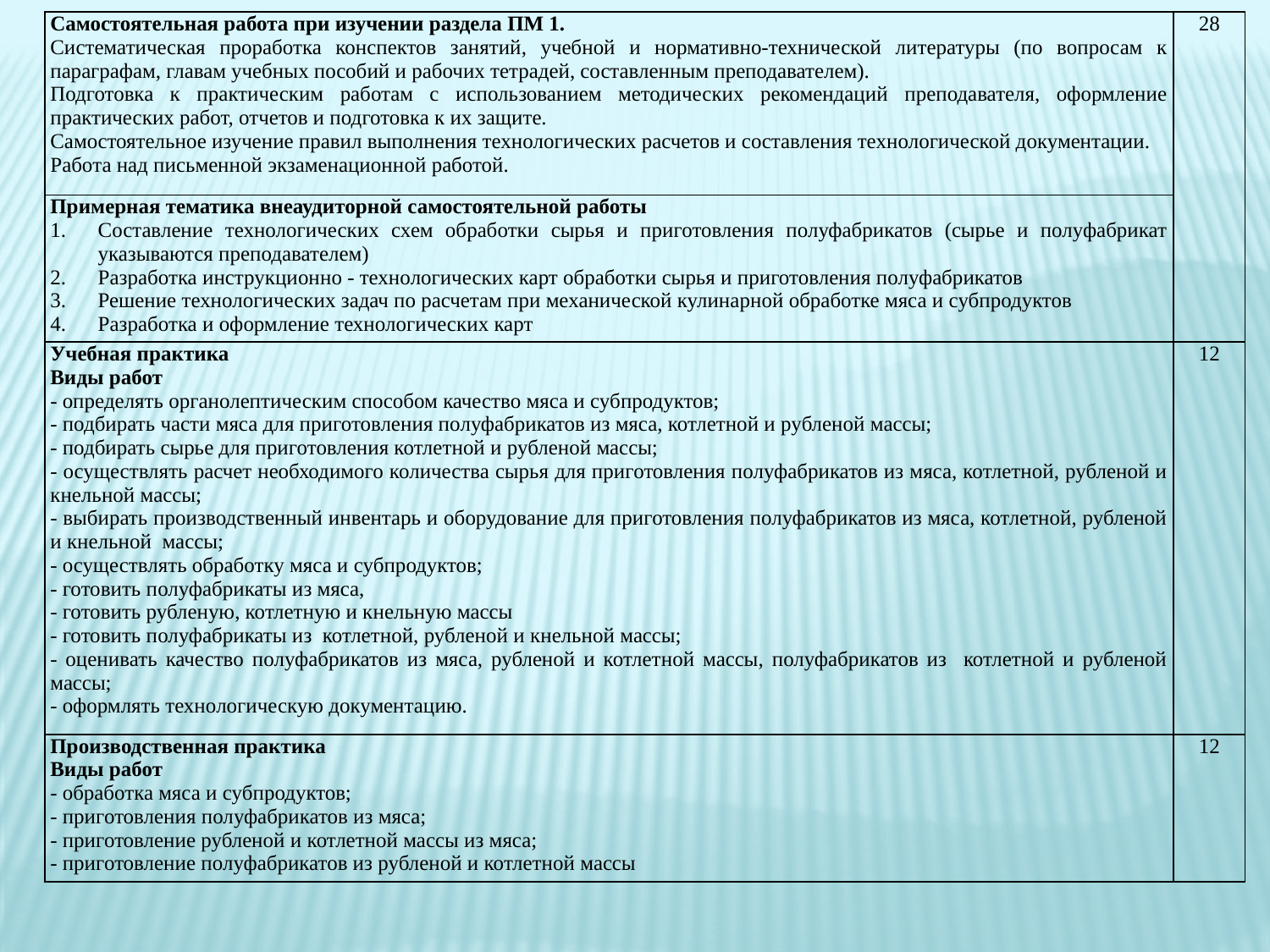

| Самостоятельная работа при изучении раздела ПМ 1. Систематическая проработка конспектов занятий, учебной и нормативно-технической литературы (по вопросам к параграфам, главам учебных пособий и рабочих тетрадей, составленным преподавателем). Подготовка к практическим работам с использованием методических рекомендаций преподавателя, оформление практических работ, отчетов и подготовка к их защите. Самостоятельное изучение правил выполнения технологических расчетов и составления технологической документации. Работа над письменной экзаменационной работой. | 28 |
| --- | --- |
| Примерная тематика внеаудиторной самостоятельной работы Составление технологических схем обработки сырья и приготовления полуфабрикатов (сырье и полуфабрикат указываются преподавателем) Разработка инструкционно - технологических карт обработки сырья и приготовления полуфабрикатов Решение технологических задач по расчетам при механической кулинарной обработке мяса и субпродуктов Разработка и оформление технологических карт |  |
| Учебная практика Виды работ - определять органолептическим способом качество мяса и субпродуктов; - подбирать части мяса для приготовления полуфабрикатов из мяса, котлетной и рубленой массы; - подбирать сырье для приготовления котлетной и рубленой массы; - осуществлять расчет необходимого количества сырья для приготовления полуфабрикатов из мяса, котлетной, рубленой и кнельной массы; - выбирать производственный инвентарь и оборудование для приготовления полуфабрикатов из мяса, котлетной, рубленой и кнельной массы; - осуществлять обработку мяса и субпродуктов; - готовить полуфабрикаты из мяса, - готовить рубленую, котлетную и кнельную массы - готовить полуфабрикаты из котлетной, рубленой и кнельной массы; - оценивать качество полуфабрикатов из мяса, рубленой и котлетной массы, полуфабрикатов из котлетной и рубленой массы; - оформлять технологическую документацию. | 12 |
| Производственная практика Виды работ - обработка мяса и субпродуктов; - приготовления полуфабрикатов из мяса; - приготовление рубленой и котлетной массы из мяса; - приготовление полуфабрикатов из рубленой и котлетной массы | 12 |